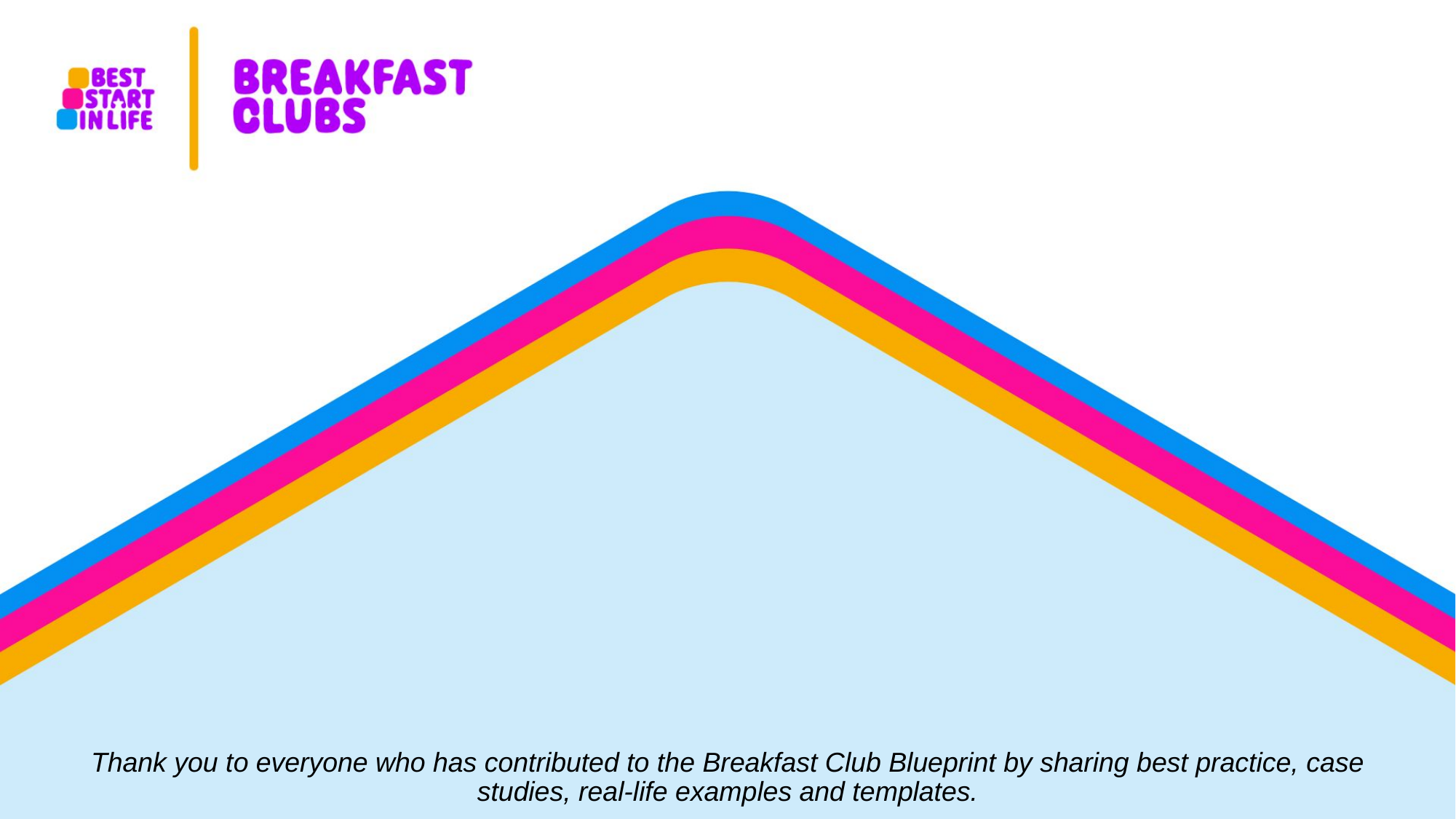

# Thank you to everyone who has contributed to the Breakfast Club Blueprint by sharing best practice, case studies, real-life examples and templates.